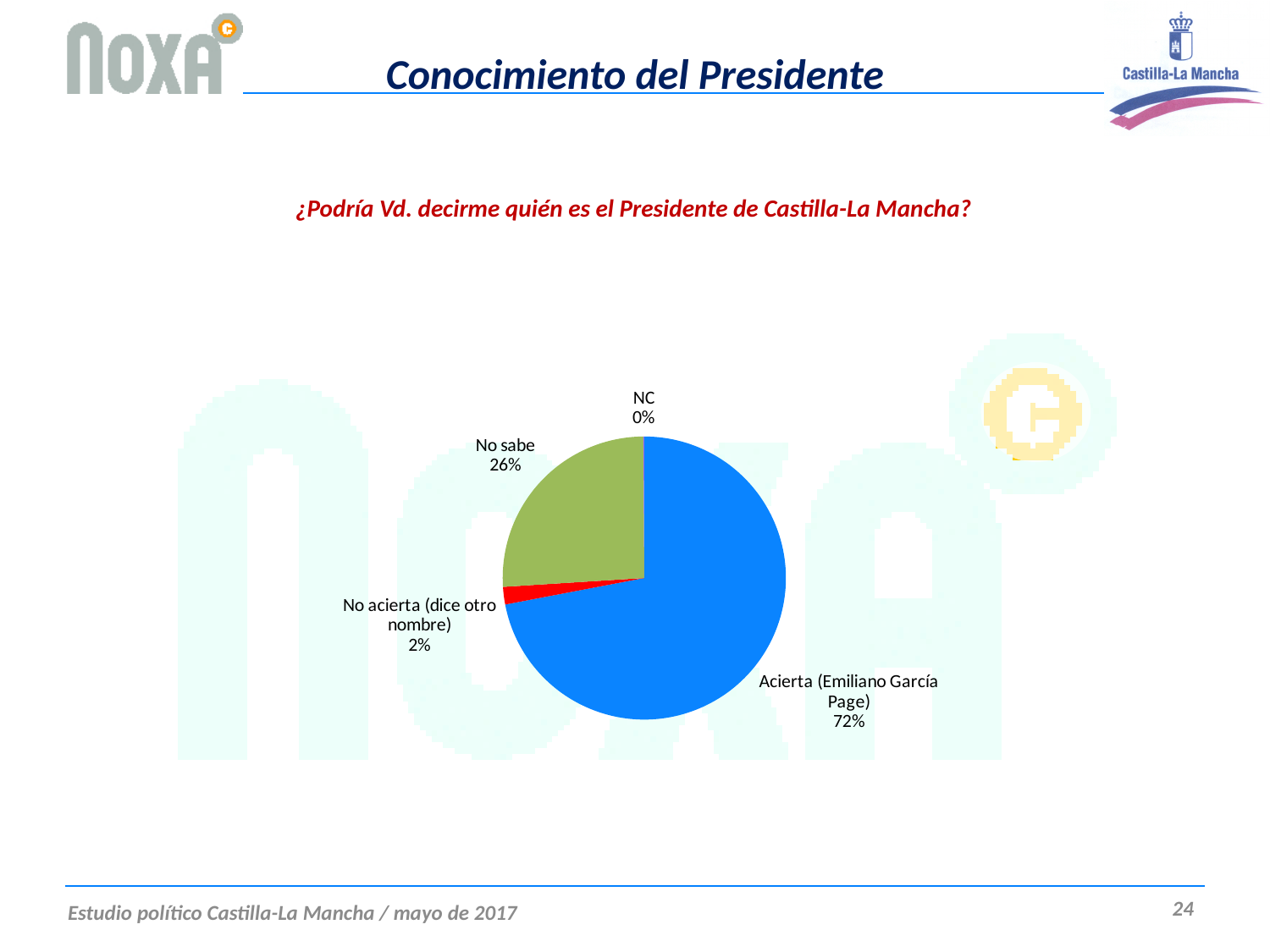

# Conocimiento del Presidente
¿Podría Vd. decirme quién es el Presidente de Castilla-La Mancha?

### Chart

| Category | Serie 1 |
|---|---|
| Acierta (Emiliano García Page) | 72.0 |
| No acierta (dice otro nombre) | 2.0 |
| No sabe | 25.9 |
| NC | 0.1 |
24